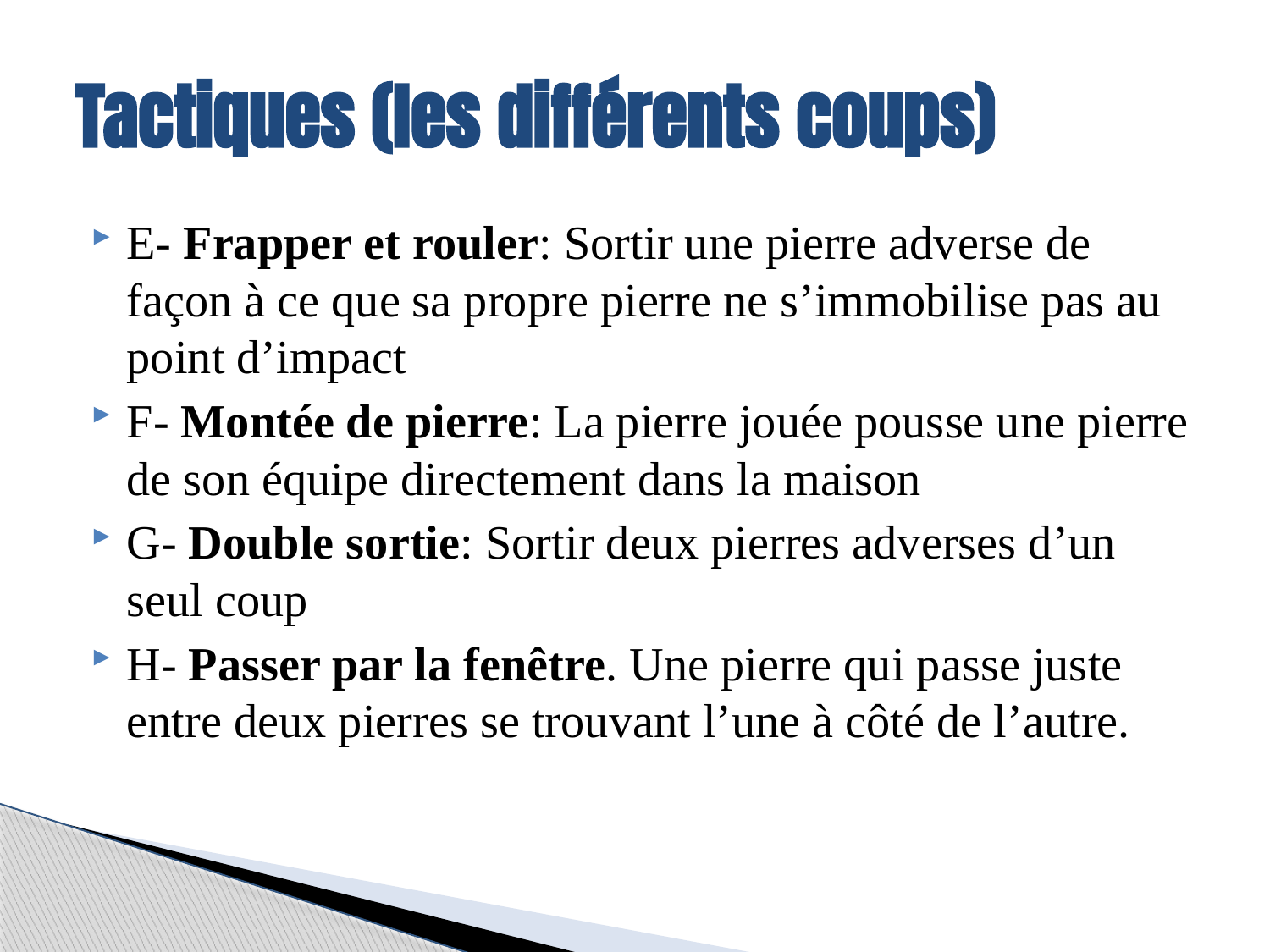

# Tactiques (les différents coups)
E- Frapper et rouler: Sortir une pierre adverse de façon à ce que sa propre pierre ne s’immobilise pas au point d’impact
F- Montée de pierre: La pierre jouée pousse une pierre de son équipe directement dans la maison
G- Double sortie: Sortir deux pierres adverses d’un seul coup
H- Passer par la fenêtre. Une pierre qui passe juste entre deux pierres se trouvant l’une à côté de l’autre.